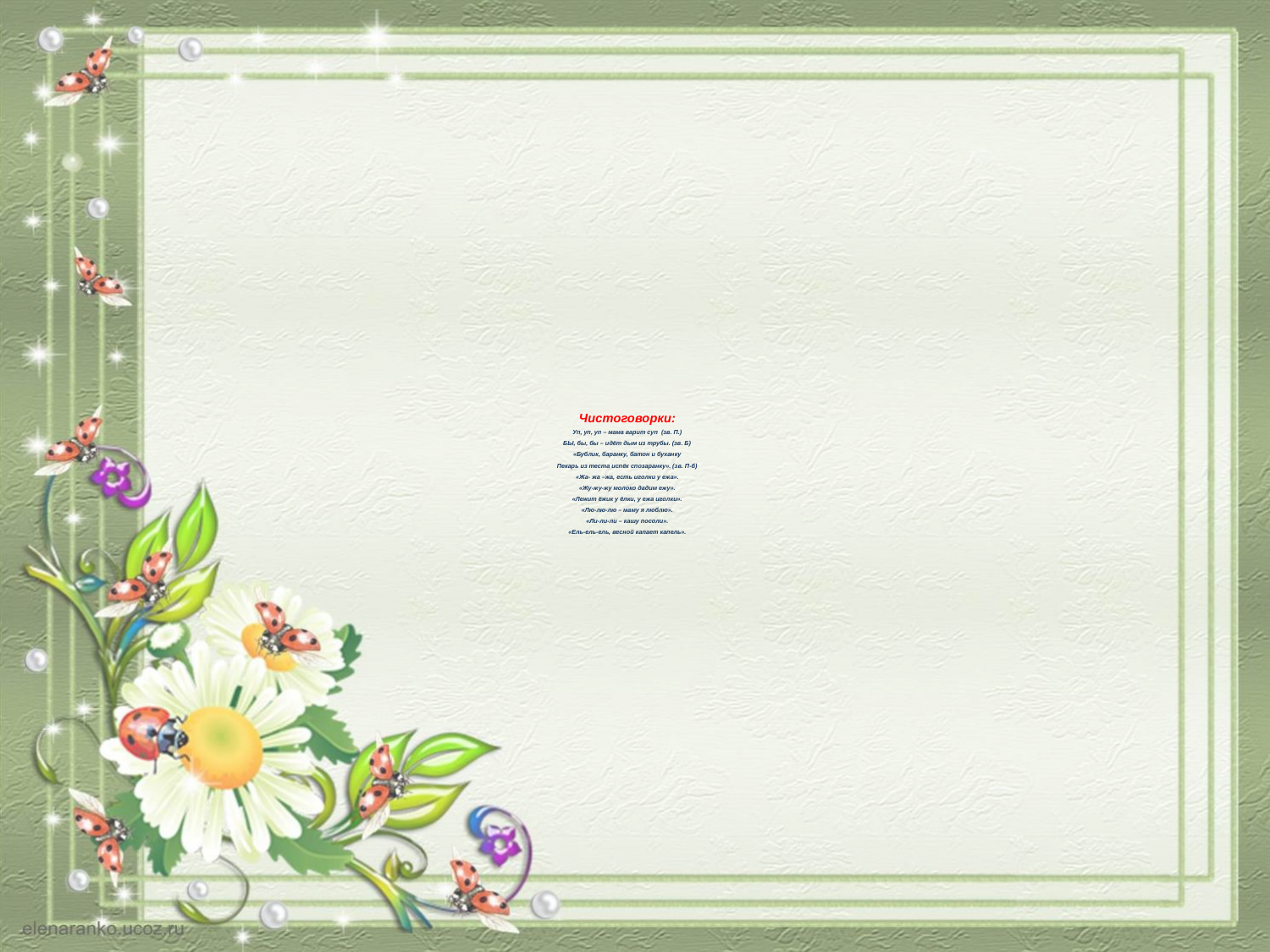

# Чистоговорки: Уп, уп, уп – мама варит суп  (зв. П.) БЫ, бы, бы – идёт дым из трубы. (зв. Б) «Бублик, баранку, батон и буханку Пекарь из теста испёк спозаранку». (зв. П-б) «Жа- жа –жа, есть иголки у ежа». «Жу-жу-жу молоко дадим ежу». «Лежит ёжик у ёлки, у ежа иголки». «Лю-лю-лю – маму я люблю». «Ли-ли-ли – кашу посоли». «Ель-ель-ель, весной капает капель».